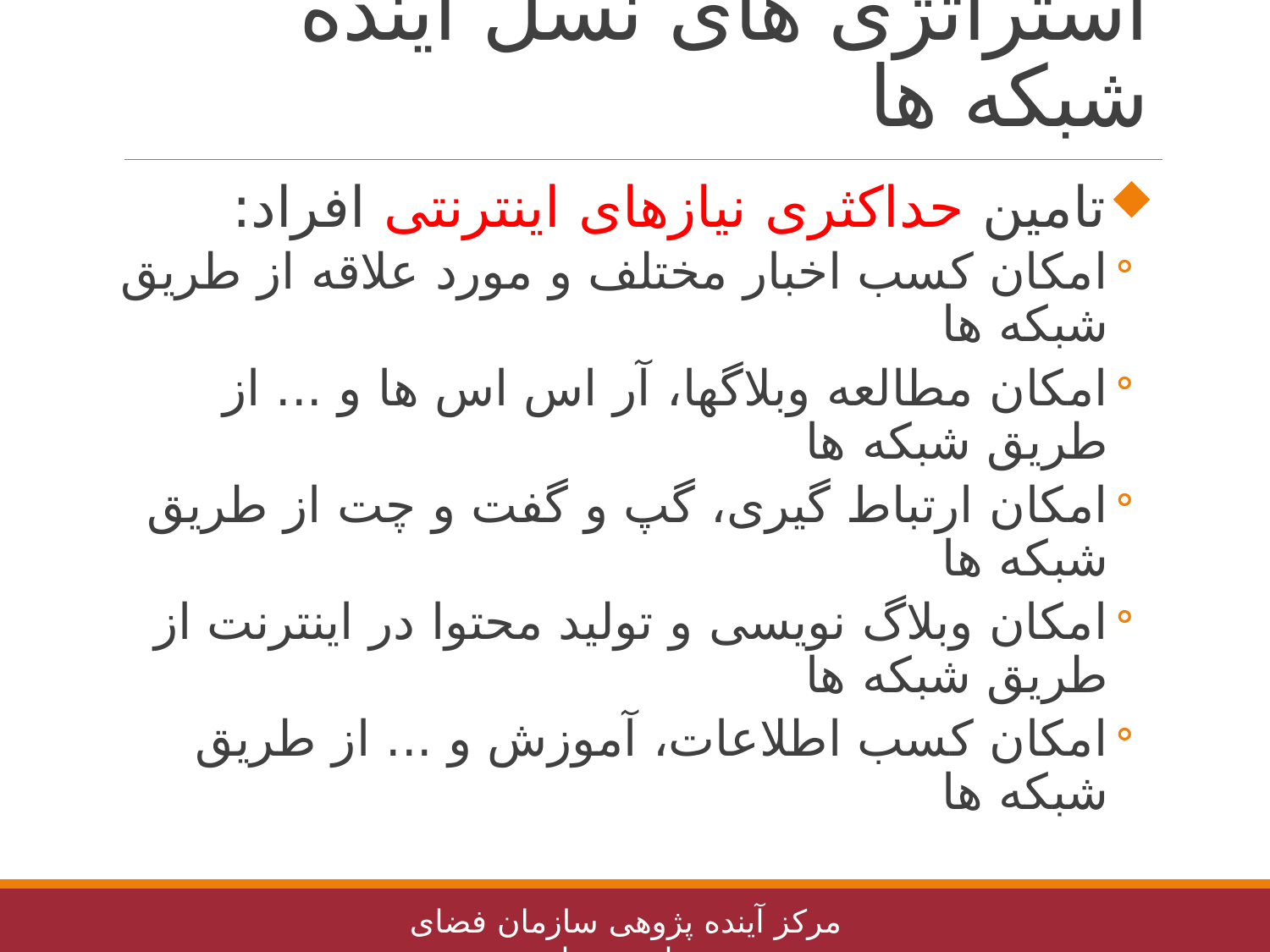

# استراتژی های نسل آینده شبکه ها
تامین حداکثری نیازهای اینترنتی افراد:
امکان کسب اخبار مختلف و مورد علاقه از طریق شبکه ها
امکان مطالعه وبلاگها، آر اس اس ها و ... از طریق شبکه ها
امکان ارتباط گیری، گپ و گفت و چت از طریق شبکه ها
امکان وبلاگ نویسی و تولید محتوا در اینترنت از طریق شبکه ها
امکان کسب اطلاعات، آموزش و ... از طریق شبکه ها